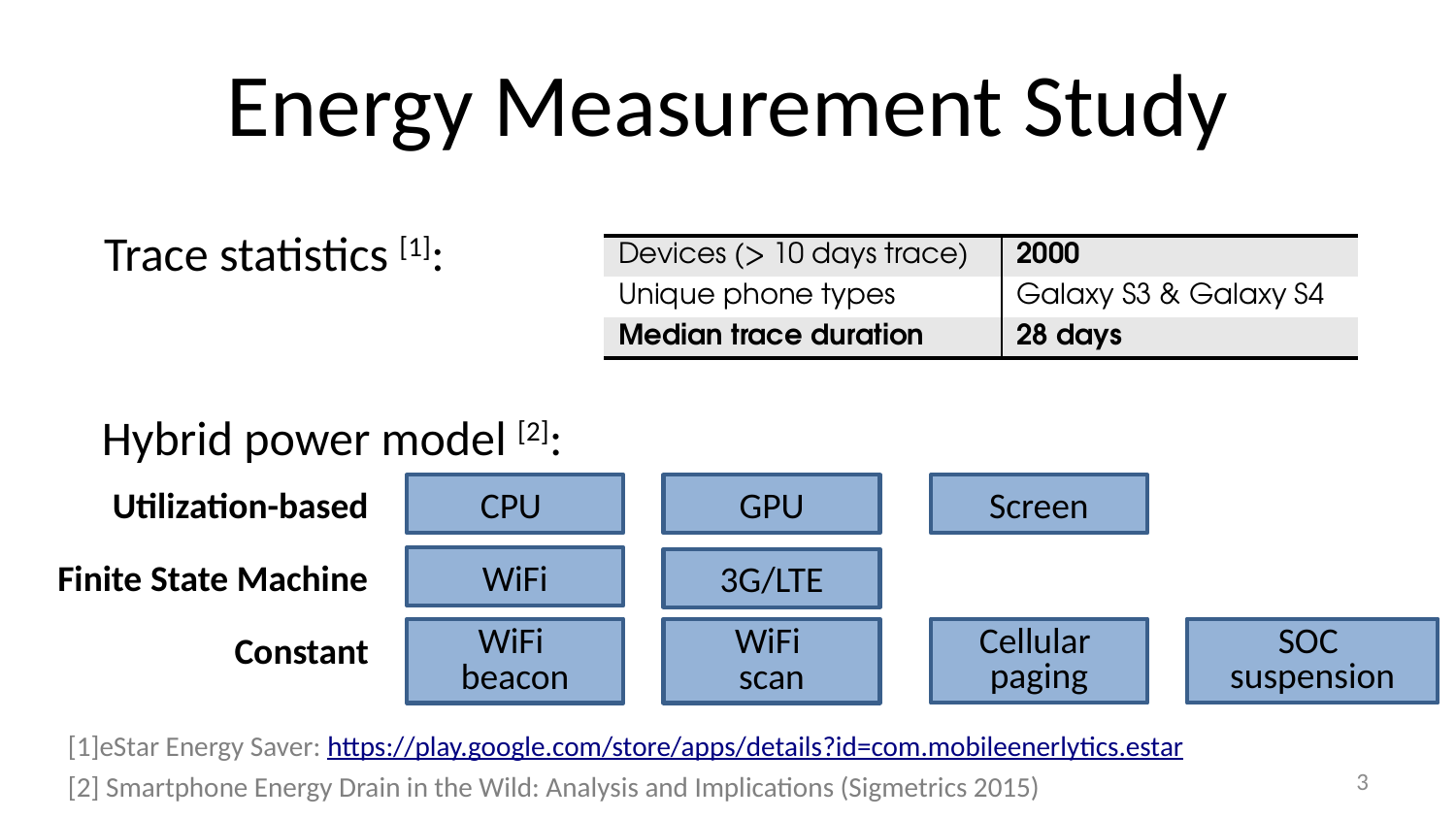

# Energy Measurement Study
Trace statistics [1]:
| Devices (> 10 days trace) | 2000 |
| --- | --- |
| Unique phone types | Galaxy S3 & Galaxy S4 |
| Median trace duration | 28 days |
Hybrid power model [2]:
Utilization-based
CPU
GPU
Screen
WiFi
Finite State Machine
3G/LTE
SOC
suspension
Cellular
paging
WiFi
beacon
WiFi
scan
Constant
[1]eStar Energy Saver: https://play.google.com/store/apps/details?id=com.mobileenerlytics.estar
[2] Smartphone Energy Drain in the Wild: Analysis and Implications (Sigmetrics 2015)
3